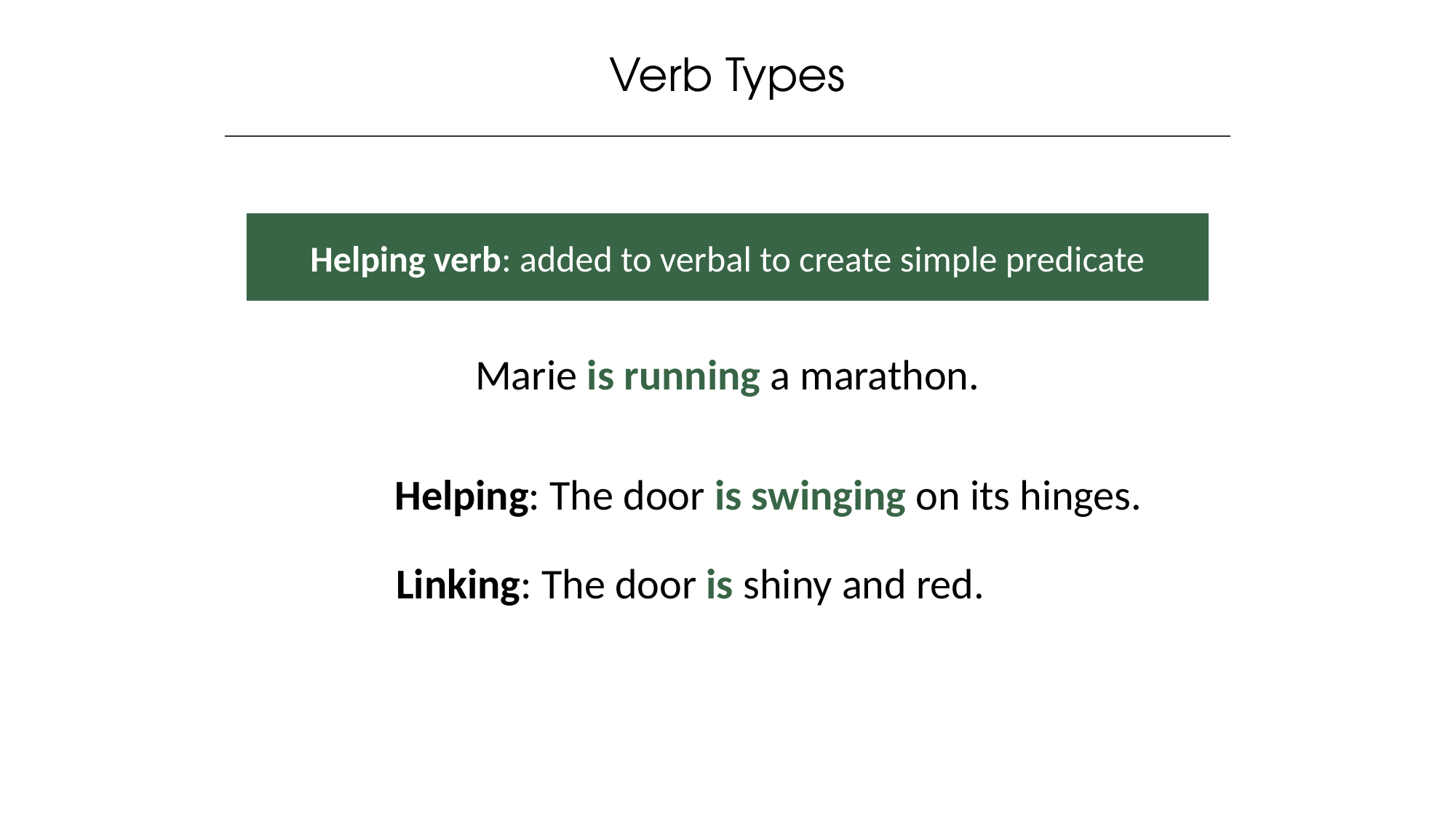

Verb Types
Helping verb: added to verbal to create simple predicate
Marie is running a marathon.
Helping: The door is swinging on its hinges.
Linking: The door is shiny and red.